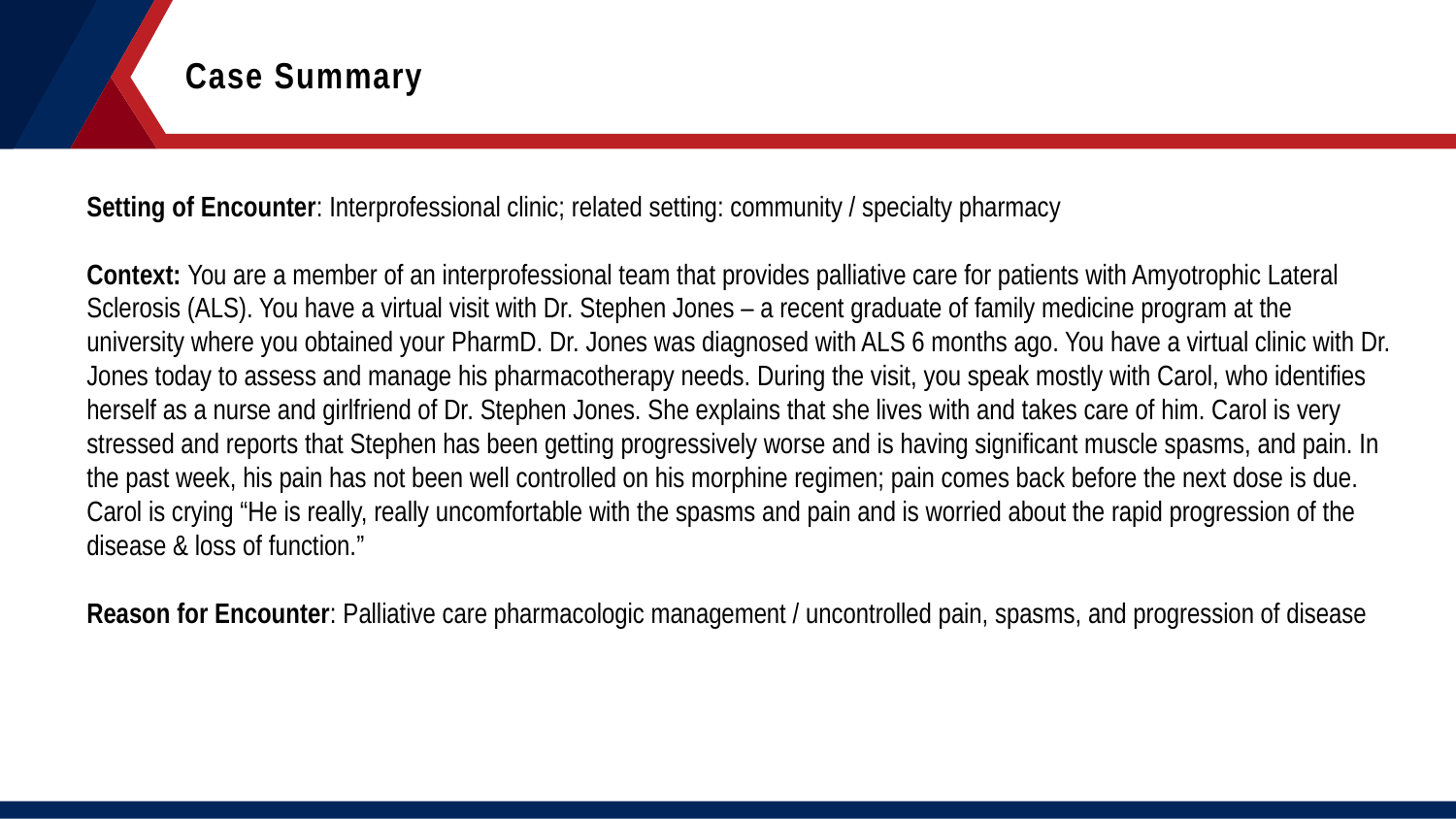

Case Summary
Setting of Encounter: Interprofessional clinic; related setting: community / specialty pharmacy

Context: You are a member of an interprofessional team that provides palliative care for patients with Amyotrophic Lateral Sclerosis (ALS). You have a virtual visit with Dr. Stephen Jones – a recent graduate of family medicine program at the university where you obtained your PharmD. Dr. Jones was diagnosed with ALS 6 months ago. You have a virtual clinic with Dr. Jones today to assess and manage his pharmacotherapy needs. During the visit, you speak mostly with Carol, who identifies herself as a nurse and girlfriend of Dr. Stephen Jones. She explains that she lives with and takes care of him. Carol is very stressed and reports that Stephen has been getting progressively worse and is having significant muscle spasms, and pain. In the past week, his pain has not been well controlled on his morphine regimen; pain comes back before the next dose is due. Carol is crying “He is really, really uncomfortable with the spasms and pain and is worried about the rapid progression of the disease & loss of function.”

Reason for Encounter: Palliative care pharmacologic management / uncontrolled pain, spasms, and progression of disease